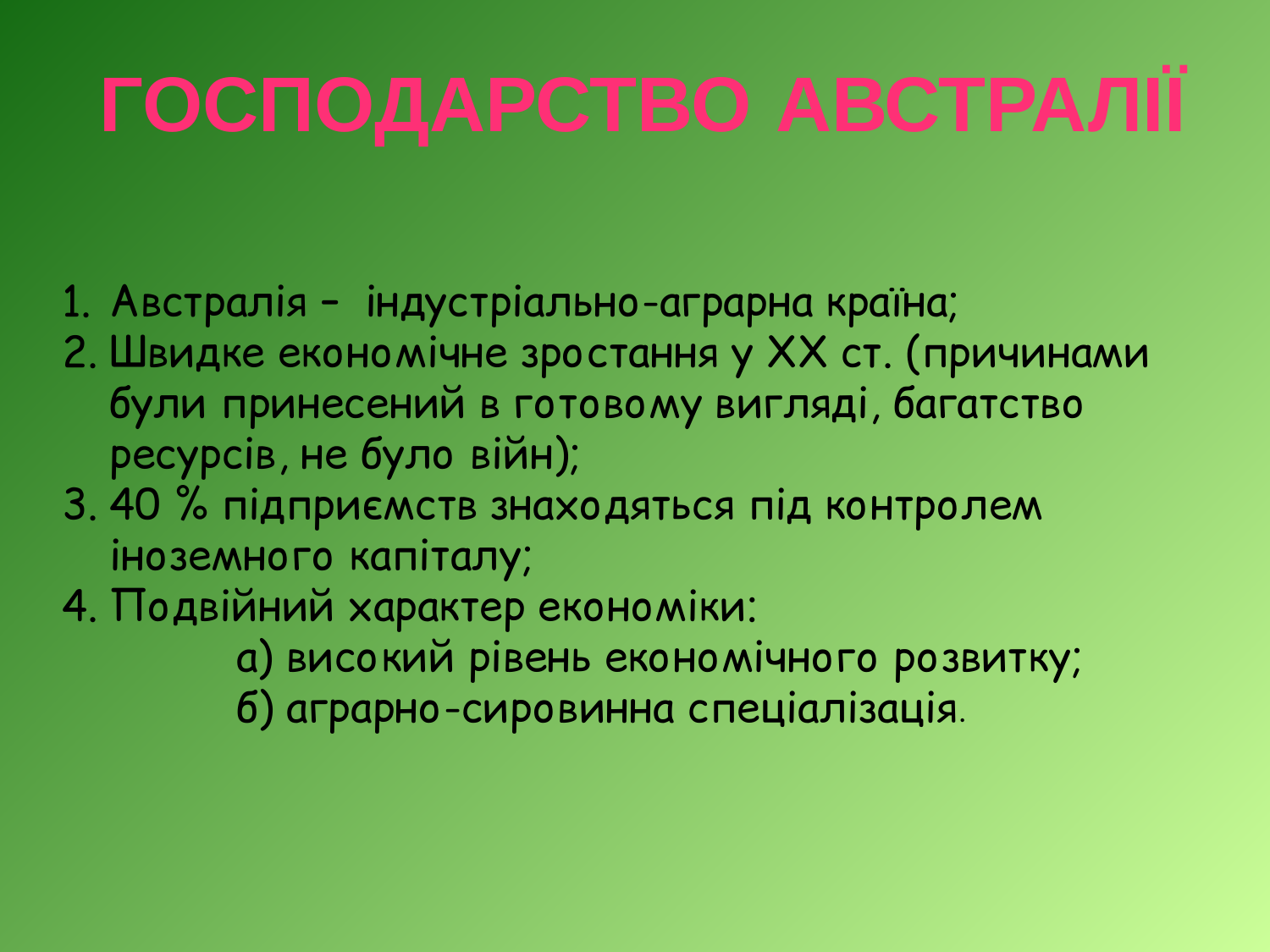

Господарство Австралії
Австралія –  індустріально-аграрна країна;
Швидке економічне зростання у XX ст. (причинами були принесений в готовому вигляді, багатство ресурсів, не було війн);
40 % підприємств знаходяться під контролем іноземного капіталу;
Подвійний характер економіки:
		а) високий рівень економічного розвитку;
		б) аграрно-сировинна спеціалізація.